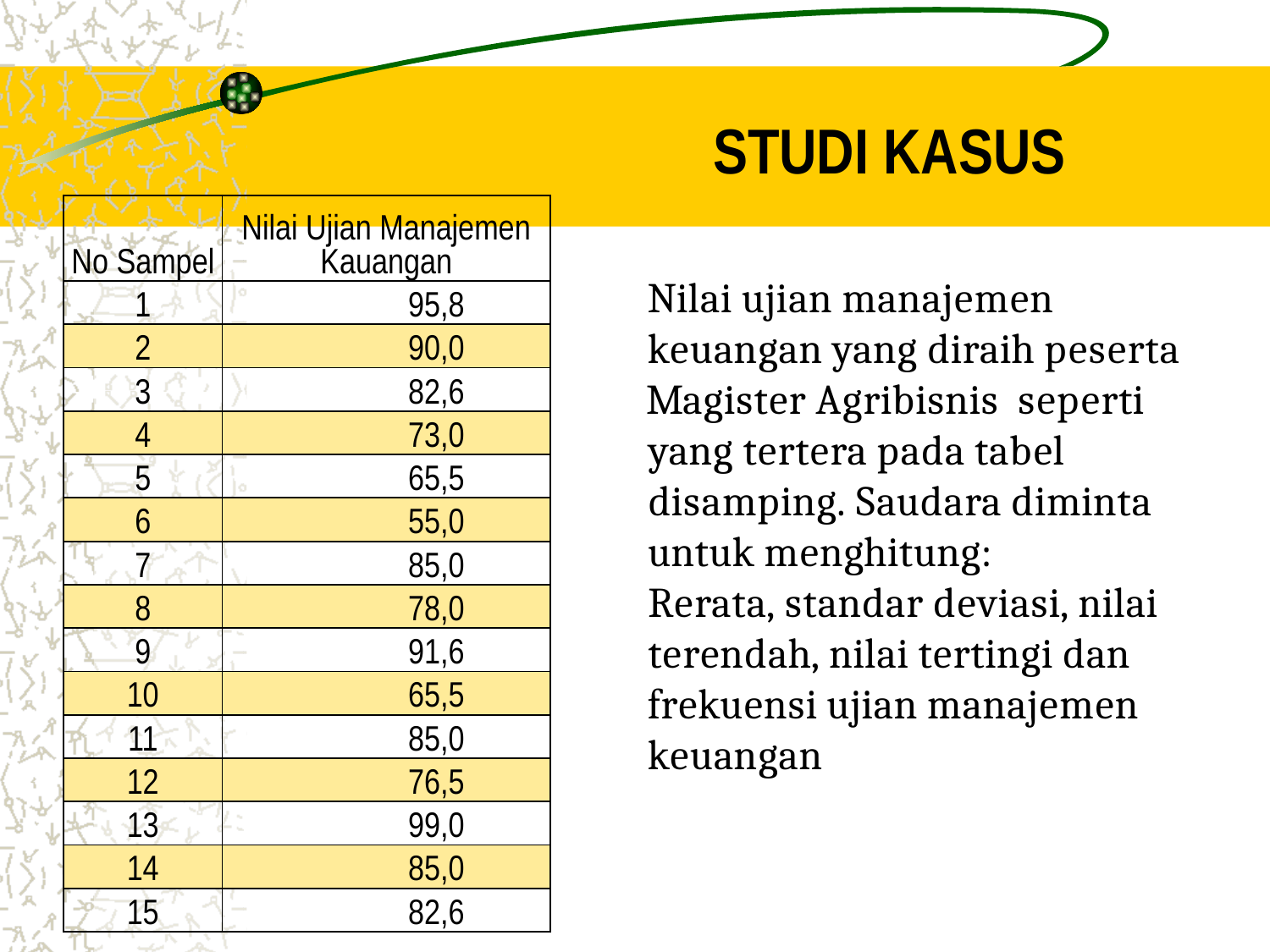

Studi Kasus
| No Sampel | Nilai Ujian Manajemen Kauangan |
| --- | --- |
| 1 | 95,8 |
| 2 | 90,0 |
| 3 | 82,6 |
| 4 | 73,0 |
| 5 | 65,5 |
| 6 | 55,0 |
| 7 | 85,0 |
| 8 | 78,0 |
| 9 | 91,6 |
| 10 | 65,5 |
| 11 | 85,0 |
| 12 | 76,5 |
| 13 | 99,0 |
| 14 | 85,0 |
| 15 | 82,6 |
Nilai ujian manajemen keuangan yang diraih peserta Magister Agribisnis  seperti yang tertera pada tabel disamping. Saudara diminta untuk menghitung:
Rerata, standar deviasi, nilai terendah, nilai tertingi dan frekuensi ujian manajemen keuangan